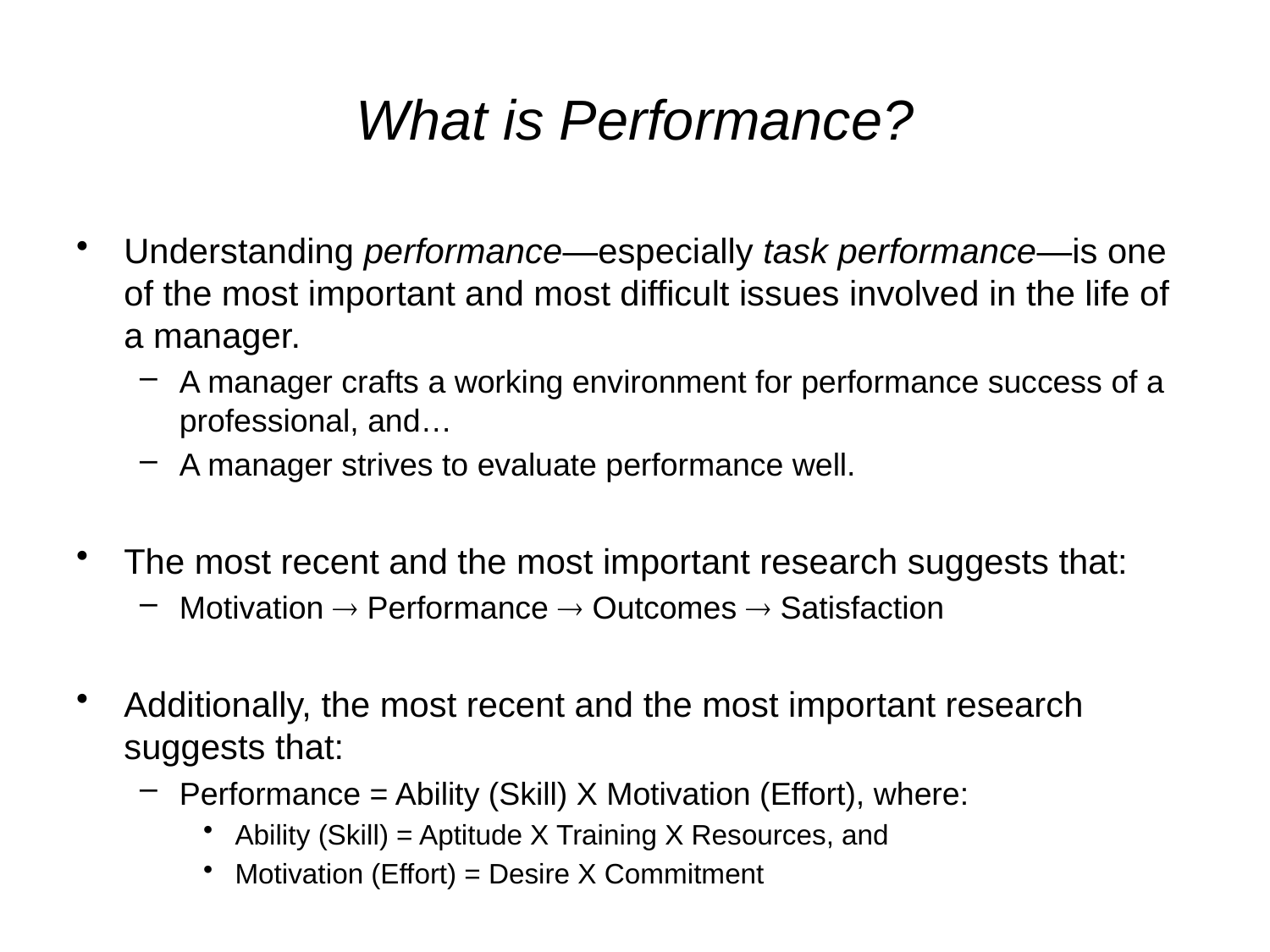

# What is Performance?
Understanding performance—especially task performance—is one of the most important and most difficult issues involved in the life of a manager.
A manager crafts a working environment for performance success of a professional, and…
A manager strives to evaluate performance well.

The most recent and the most important research suggests that:
Motivation → Performance → Outcomes → Satisfaction

Additionally, the most recent and the most important research suggests that:
Performance = Ability (Skill) X Motivation (Effort), where:
Ability (Skill) = Aptitude X Training X Resources, and
Motivation (Effort) = Desire X Commitment